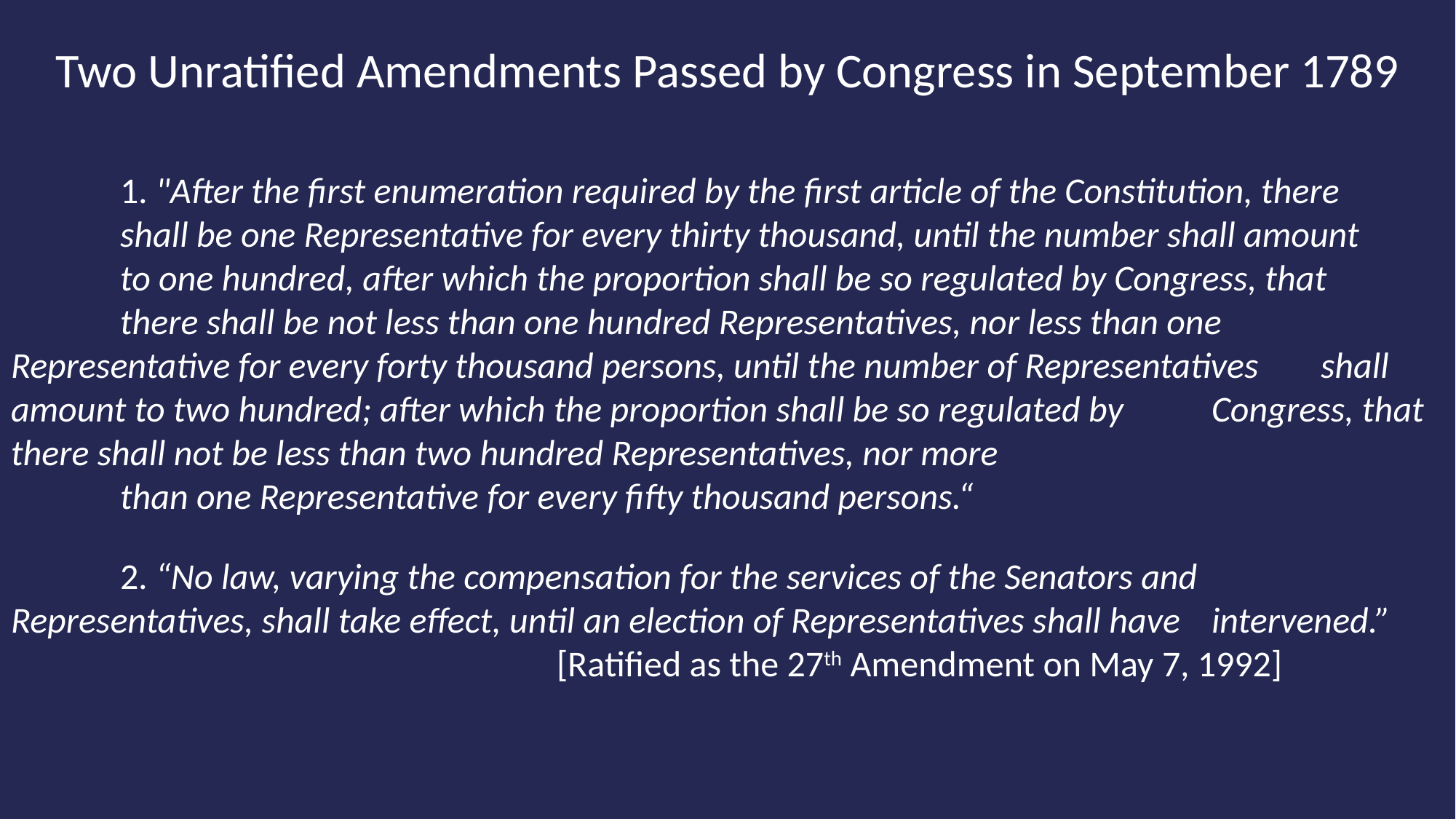

Two Unratified Amendments Passed by Congress in September 1789

	1. "After the first enumeration required by the first article of the Constitution, there
	shall be one Representative for every thirty thousand, until the number shall amount
	to one hundred, after which the proportion shall be so regulated by Congress, that
	there shall be not less than one hundred Representatives, nor less than one 	Representative for every forty thousand persons, until the number of Representatives 	shall amount to two hundred; after which the proportion shall be so regulated by 	Congress, that there shall not be less than two hundred Representatives, nor more
	than one Representative for every fifty thousand persons.“

	2. “No law, varying the compensation for the services of the Senators and 	Representatives, shall take effect, until an election of Representatives shall have 	intervened.”
					[Ratified as the 27th Amendment on May 7, 1992]